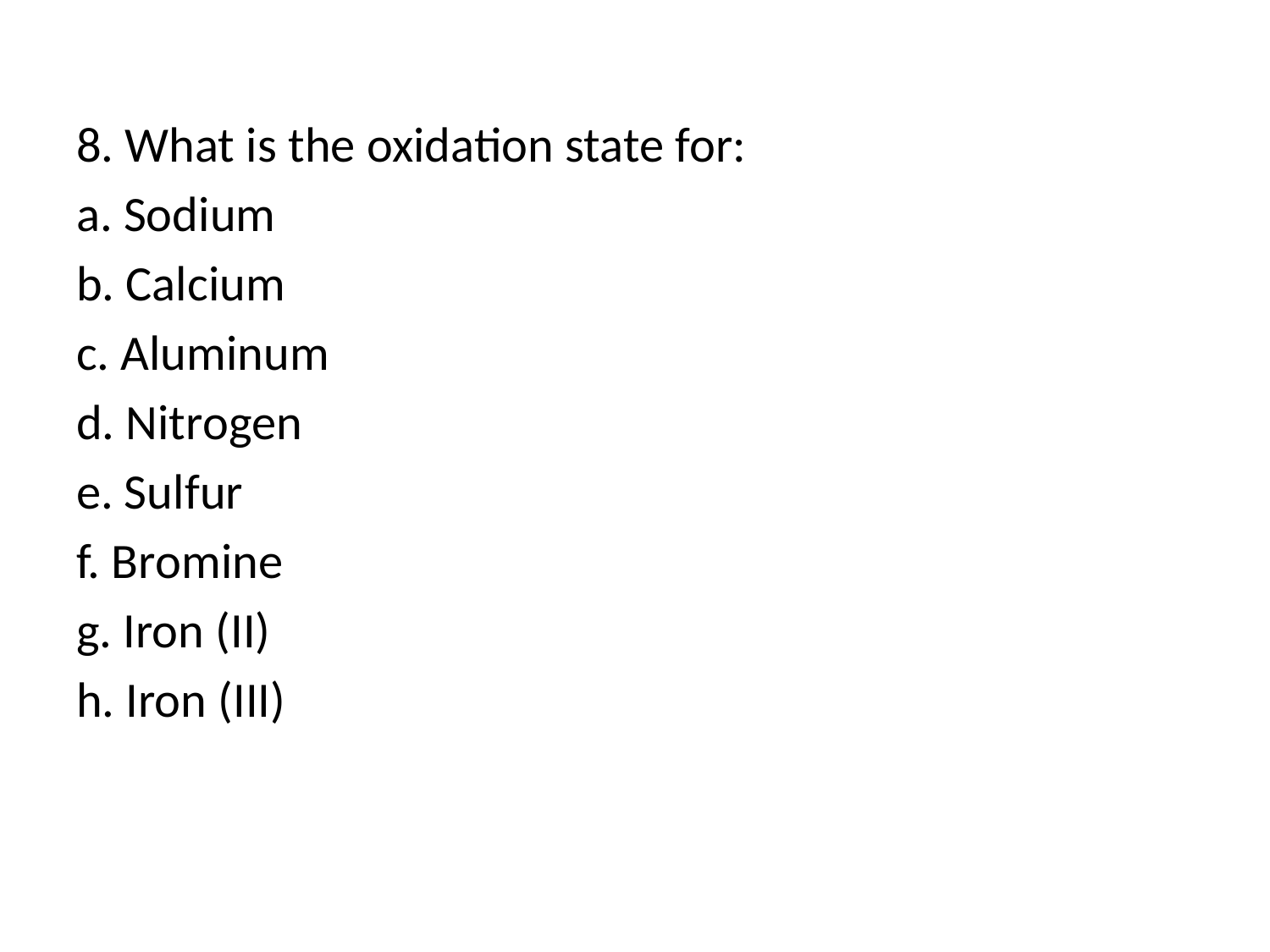

8. What is the oxidation state for:
a. Sodium
b. Calcium
c. Aluminum
d. Nitrogen
e. Sulfur
f. Bromine
g. Iron (II)
h. Iron (III)